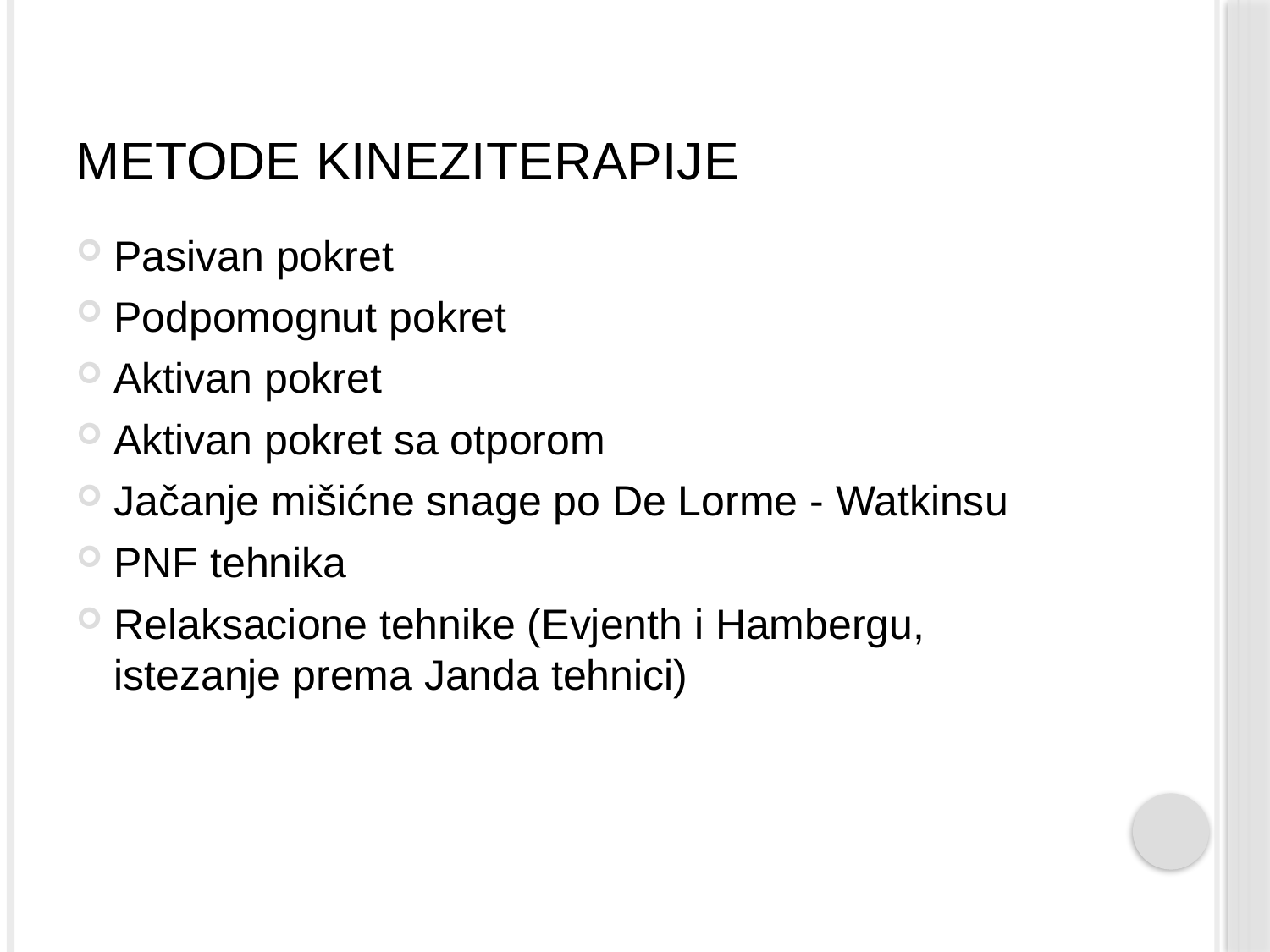

# Metode kineziterapije
Pasivan pokret
Podpomognut pokret
Aktivan pokret
Aktivan pokret sa otporom
Jačanje mišićne snage po De Lorme - Watkinsu
PNF tehnika
Relaksacione tehnike (Evjenth i Hambergu, istezanje prema Janda tehnici)